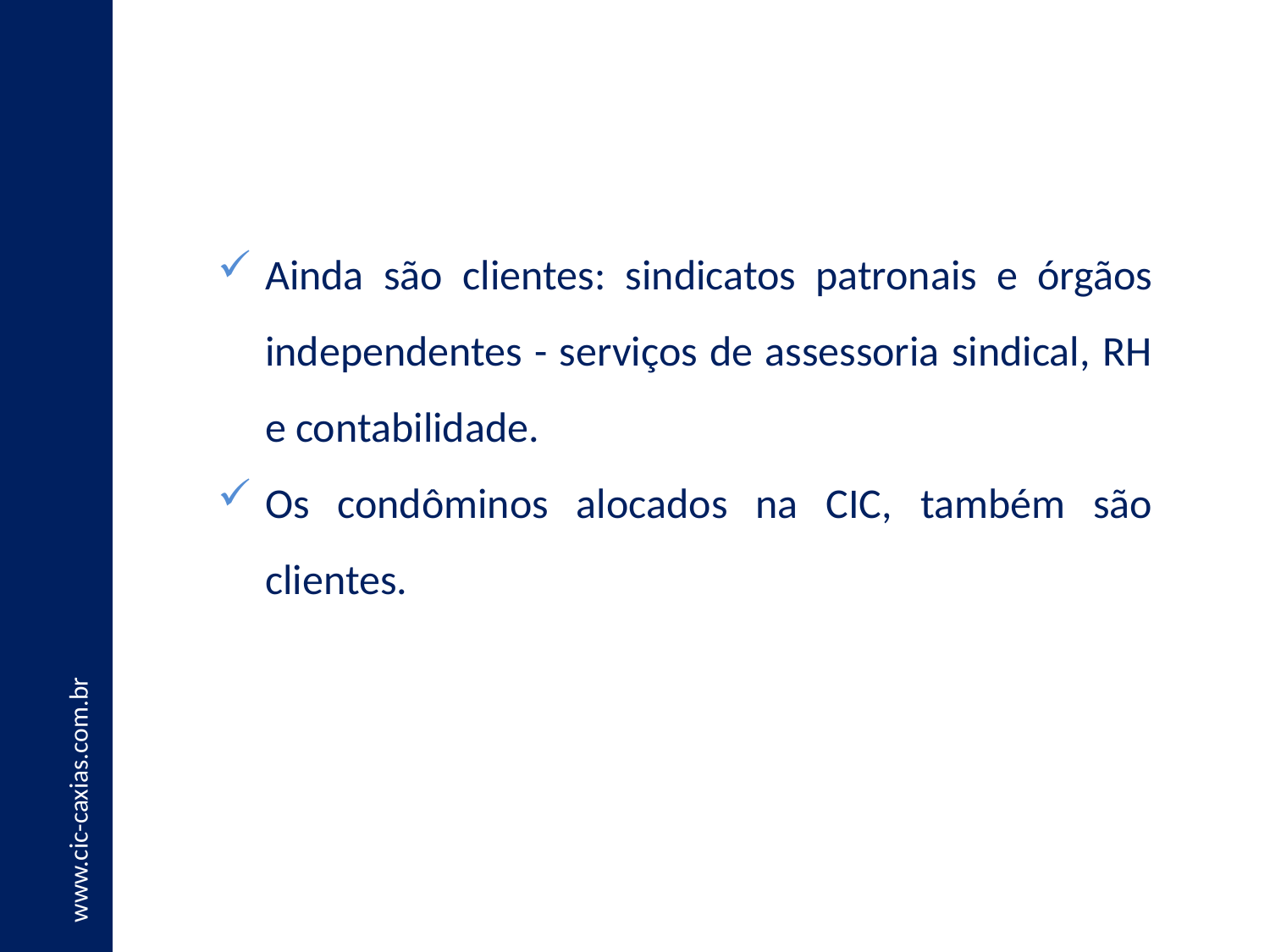

Ainda são clientes: sindicatos patronais e órgãos independentes - serviços de assessoria sindical, RH e contabilidade.
Os condôminos alocados na CIC, também são clientes.
www.cic-caxias.com.br